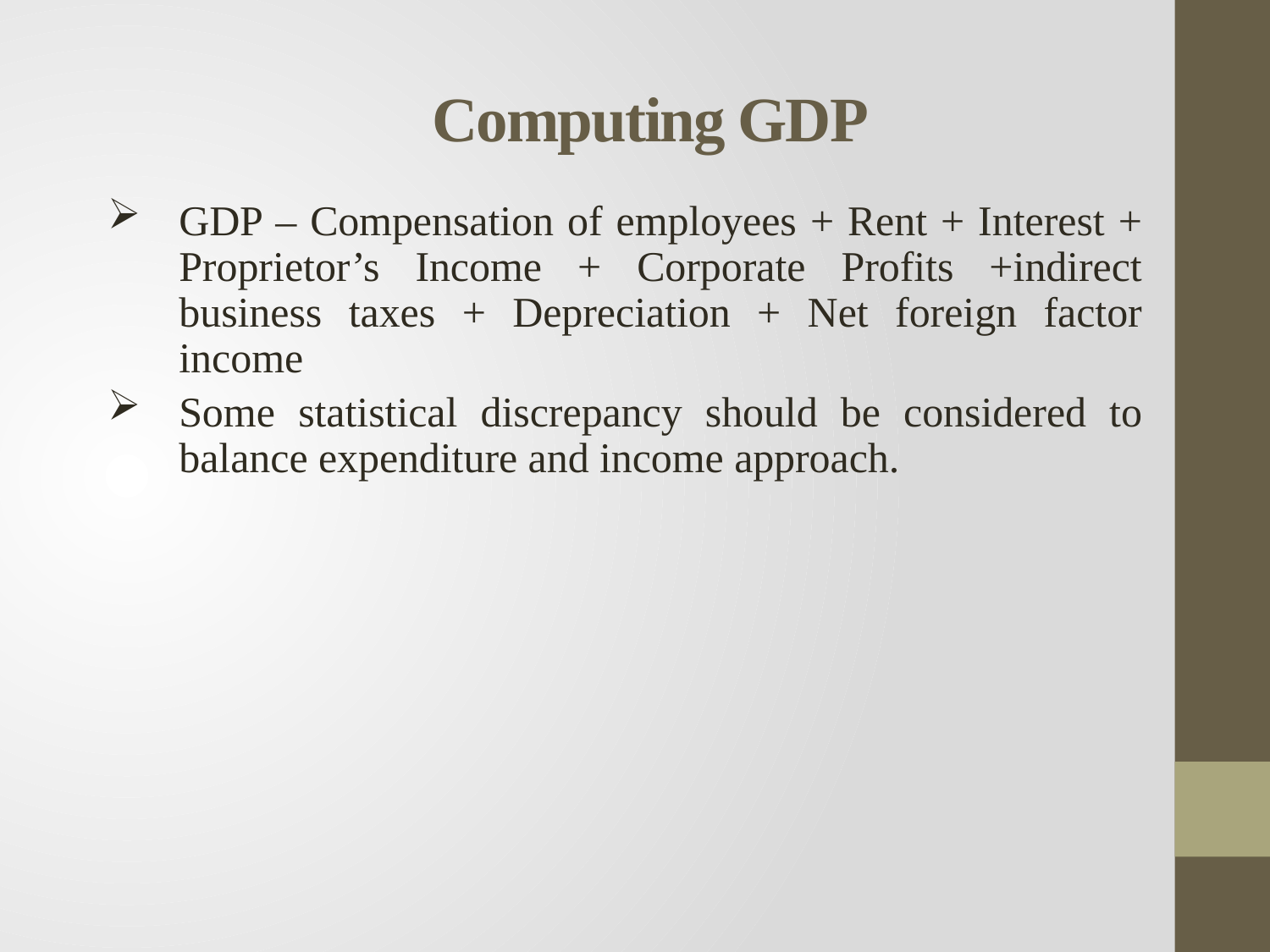

# Computing GDP
GDP – Compensation of employees + Rent + Interest + Proprietor’s Income + Corporate Profits +indirect business taxes + Depreciation + Net foreign factor income
Some statistical discrepancy should be considered to balance expenditure and income approach.